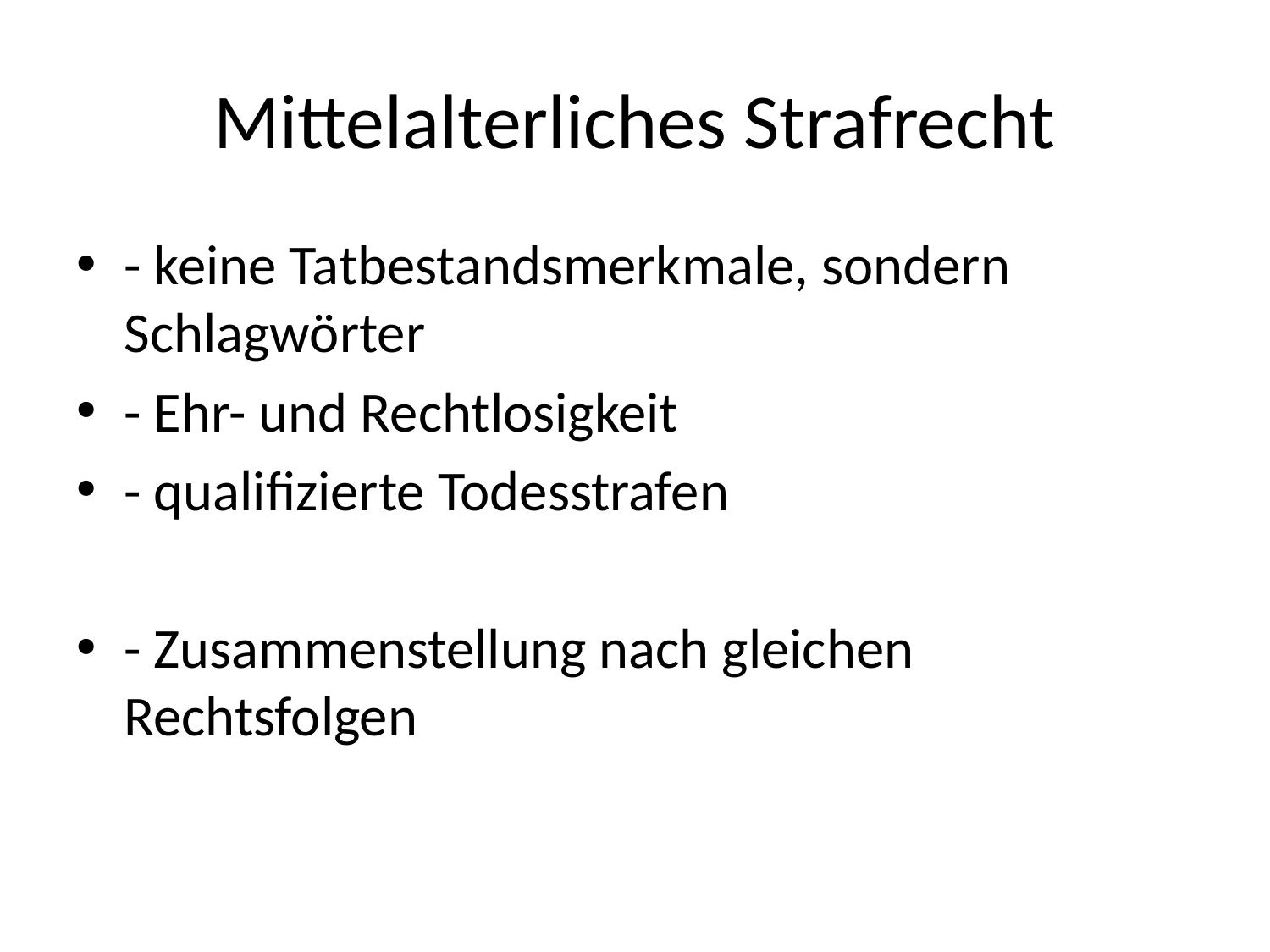

# Mittelalterliches Strafrecht
- keine Tatbestandsmerkmale, sondern Schlagwörter
- Ehr- und Rechtlosigkeit
- qualifizierte Todesstrafen

- Zusammenstellung nach gleichen Rechtsfolgen